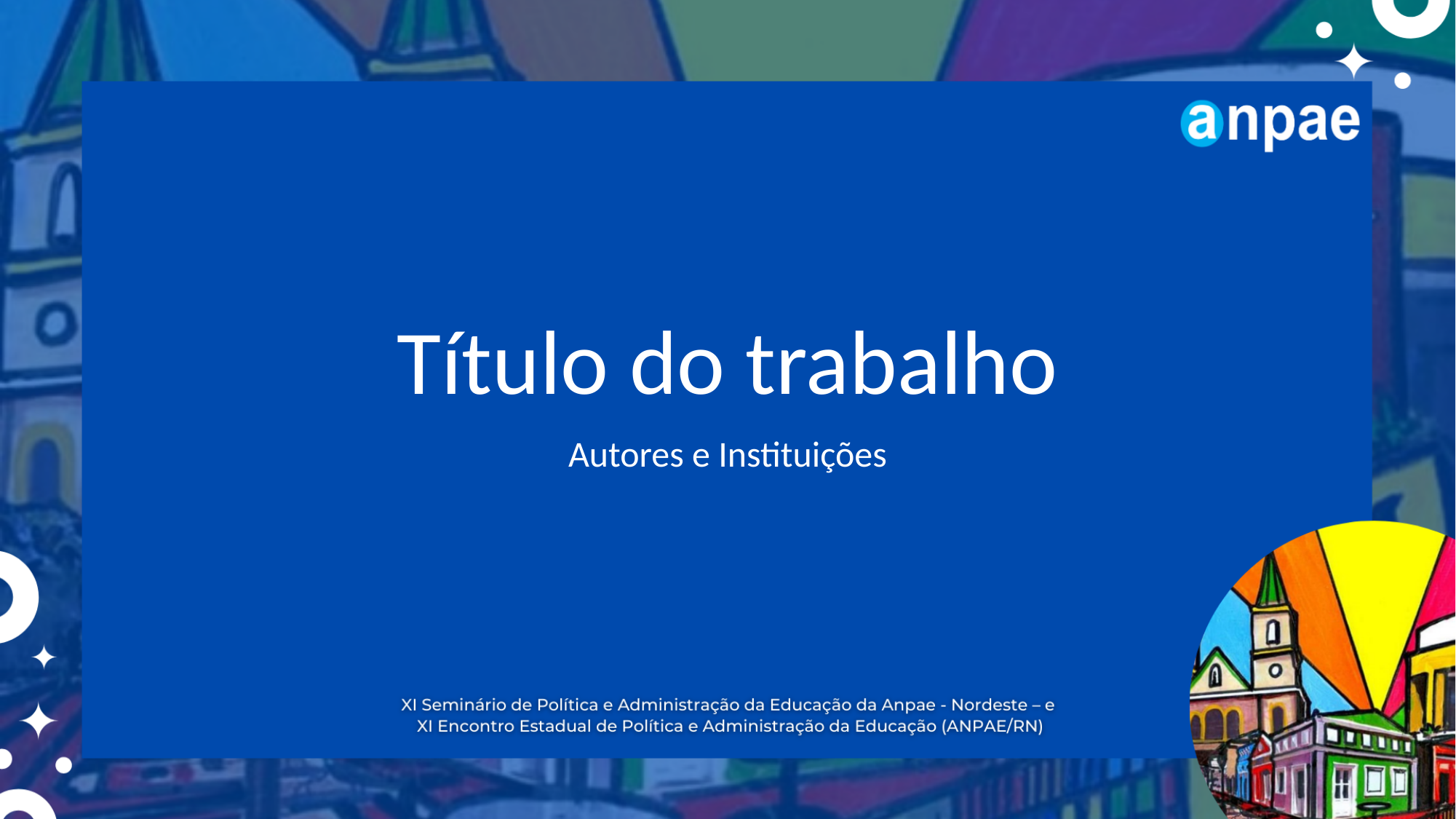

# Título do trabalho
Autores e Instituições